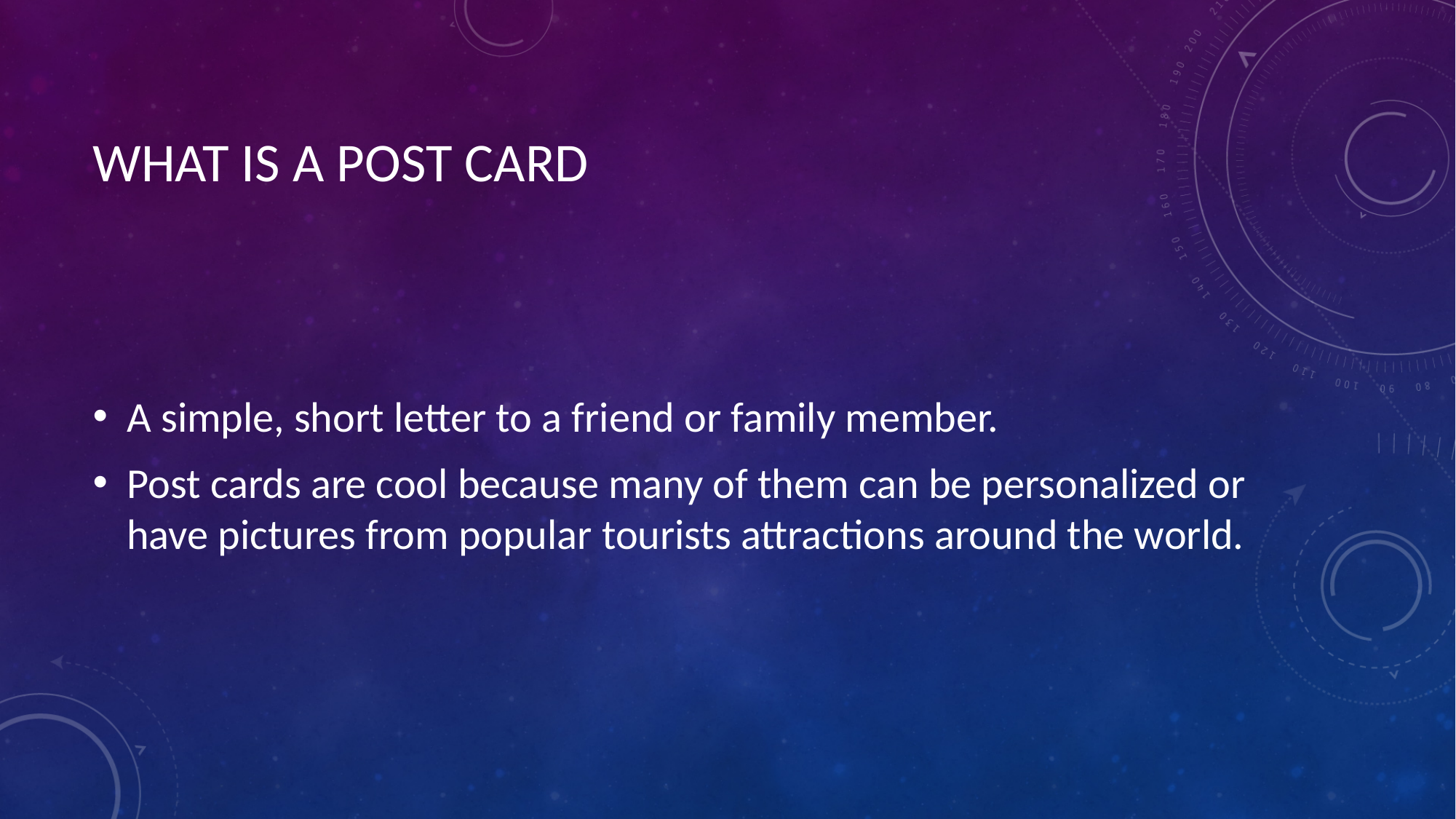

# What is a post card
A simple, short letter to a friend or family member.
Post cards are cool because many of them can be personalized or have pictures from popular tourists attractions around the world.